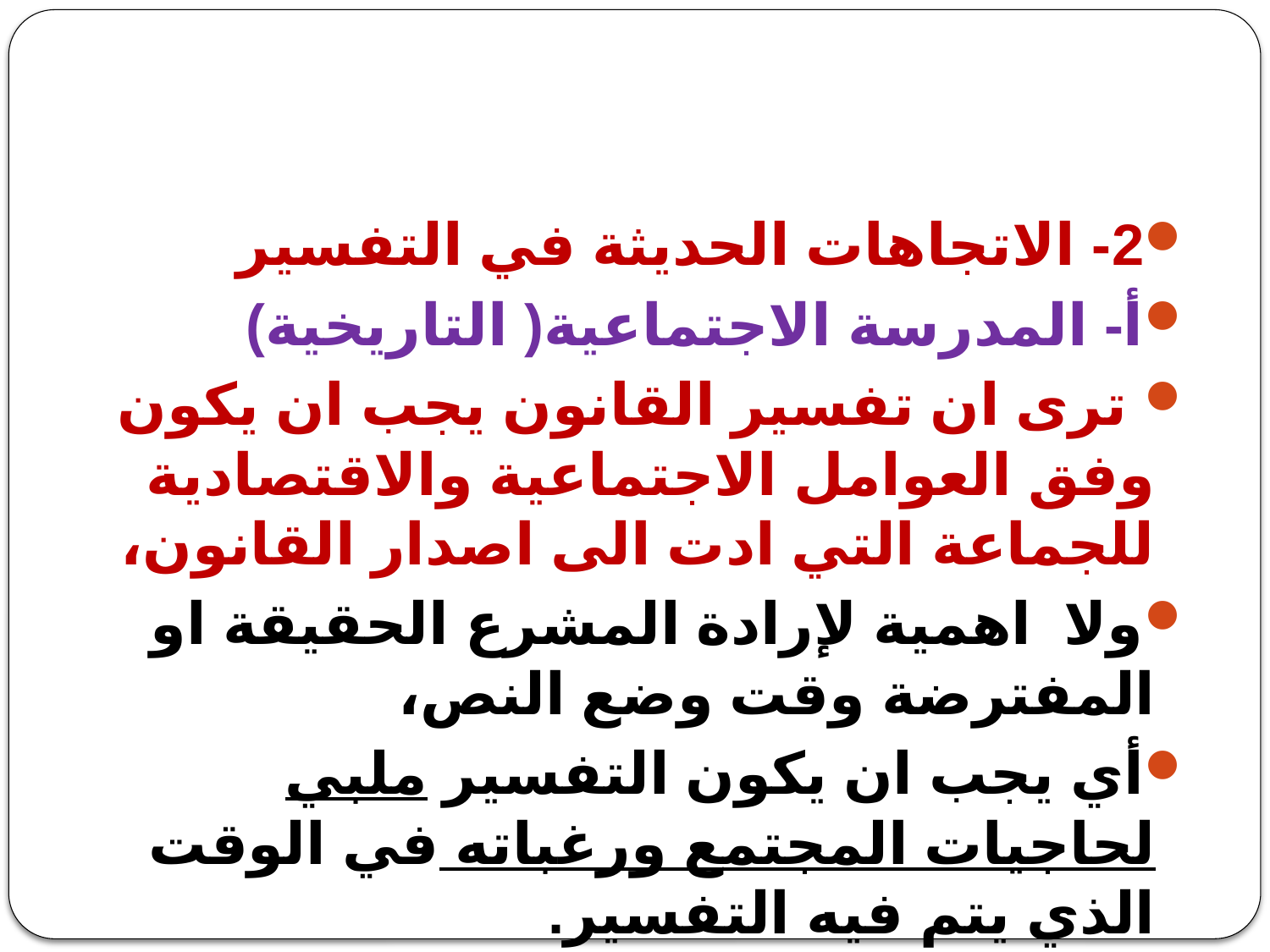

#
2- الاتجاهات الحديثة في التفسير
أ- المدرسة الاجتماعية( التاريخية)
 ترى ان تفسير القانون يجب ان يكون وفق العوامل الاجتماعية والاقتصادية للجماعة التي ادت الى اصدار القانون،
ولا  اهمية لإرادة المشرع الحقيقة او المفترضة وقت وضع النص،
أي يجب ان يكون التفسير ملبي لحاجيات المجتمع ورغباته في الوقت الذي يتم فيه التفسير.